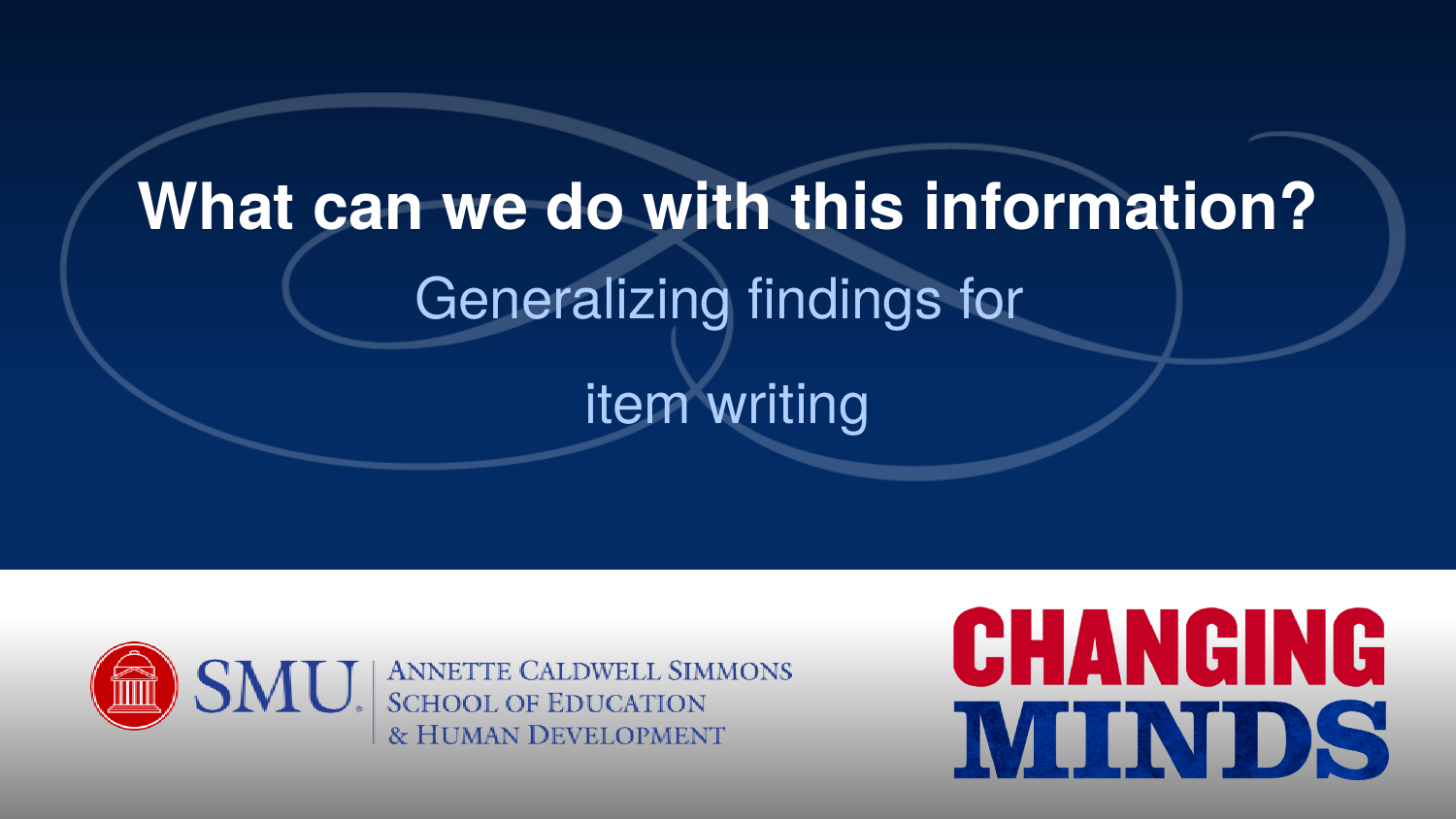

# What can we do with this information?
Generalizing findings for
item writing